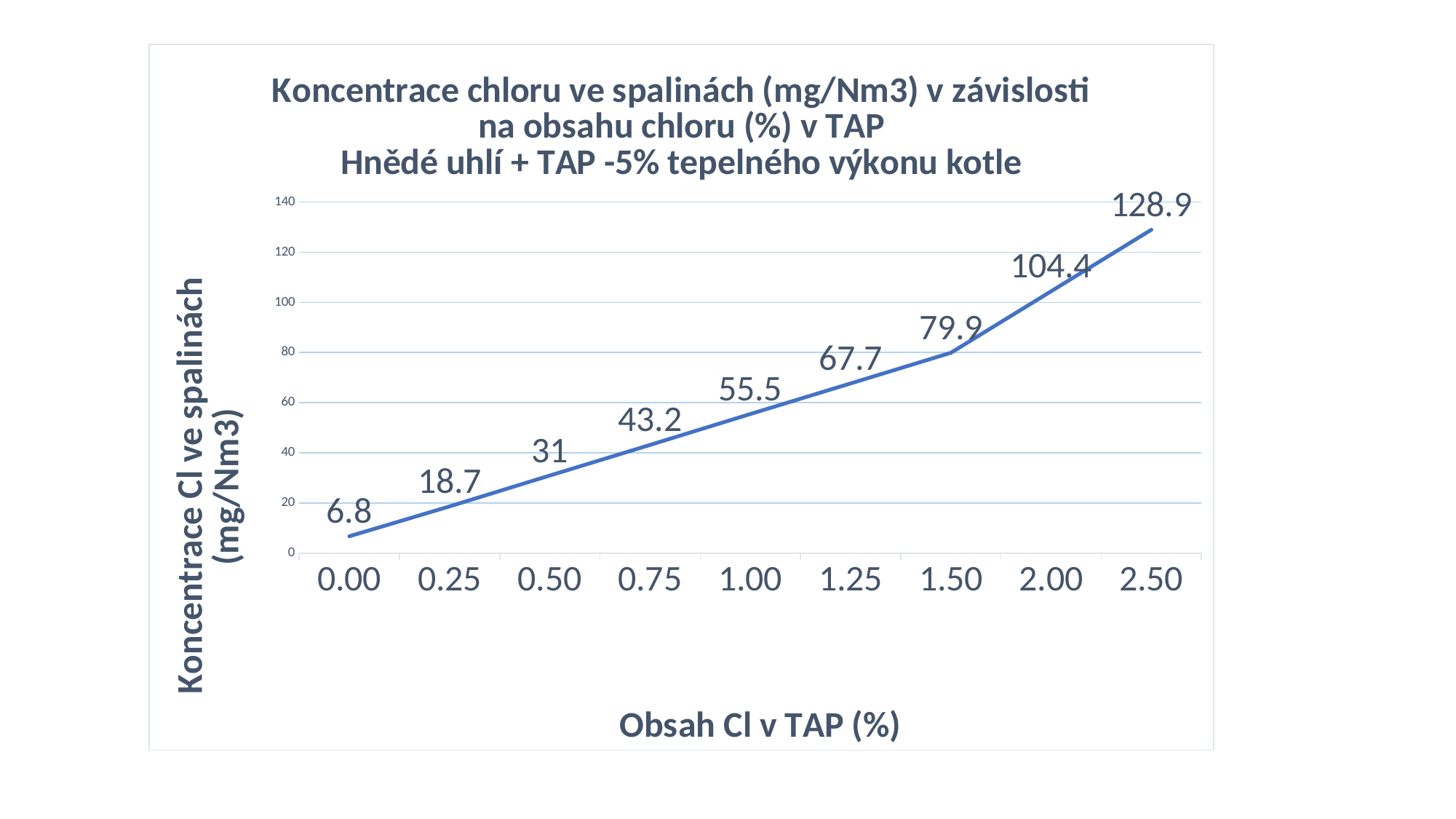

### Chart: Koncentrace chloru ve spalinách (mg/Nm3) v závislosti na obsahu chloru (%) v TAP Hnědé uhlí + TAP -5% tepelného výkonu kotle

| Category |  |
|---|---|
| 4.4000000000000003E-3 | 6.8 |
| 0.25 | 18.7 |
| 0.5 | 31.0 |
| 0.75 | 43.2 |
| 1 | 55.5 |
| 1.25 | 67.7 |
| 1.5 | 79.9 |
| 2 | 104.4 |
| 2.5 | 128.9 |